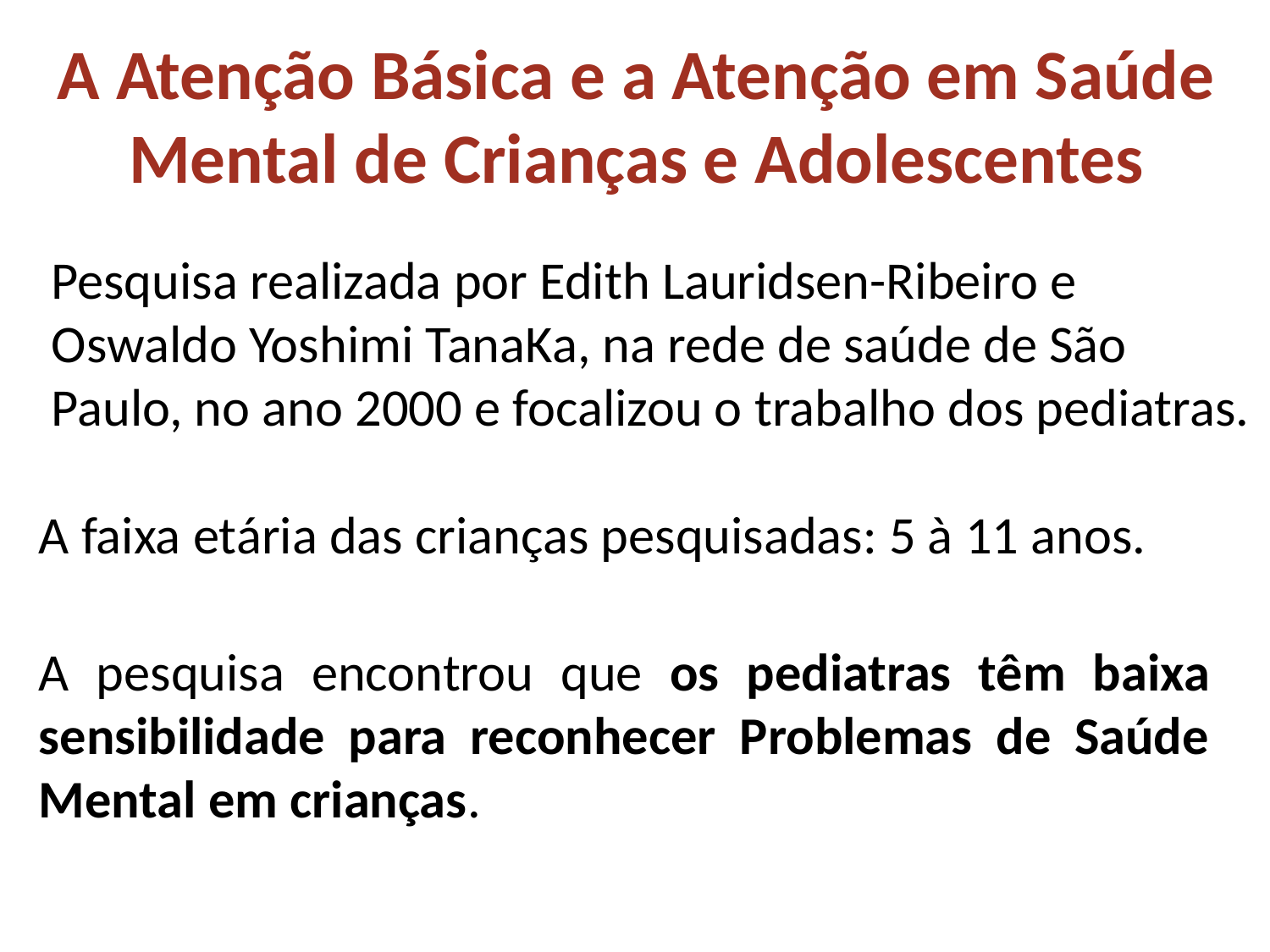

A Atenção Básica e a Atenção em Saúde Mental de Crianças e Adolescentes
Pesquisa realizada por Edith Lauridsen-Ribeiro e Oswaldo Yoshimi TanaKa, na rede de saúde de São Paulo, no ano 2000 e focalizou o trabalho dos pediatras.
A faixa etária das crianças pesquisadas: 5 à 11 anos.
A pesquisa encontrou que os pediatras têm baixa sensibilidade para reconhecer Problemas de Saúde Mental em crianças.